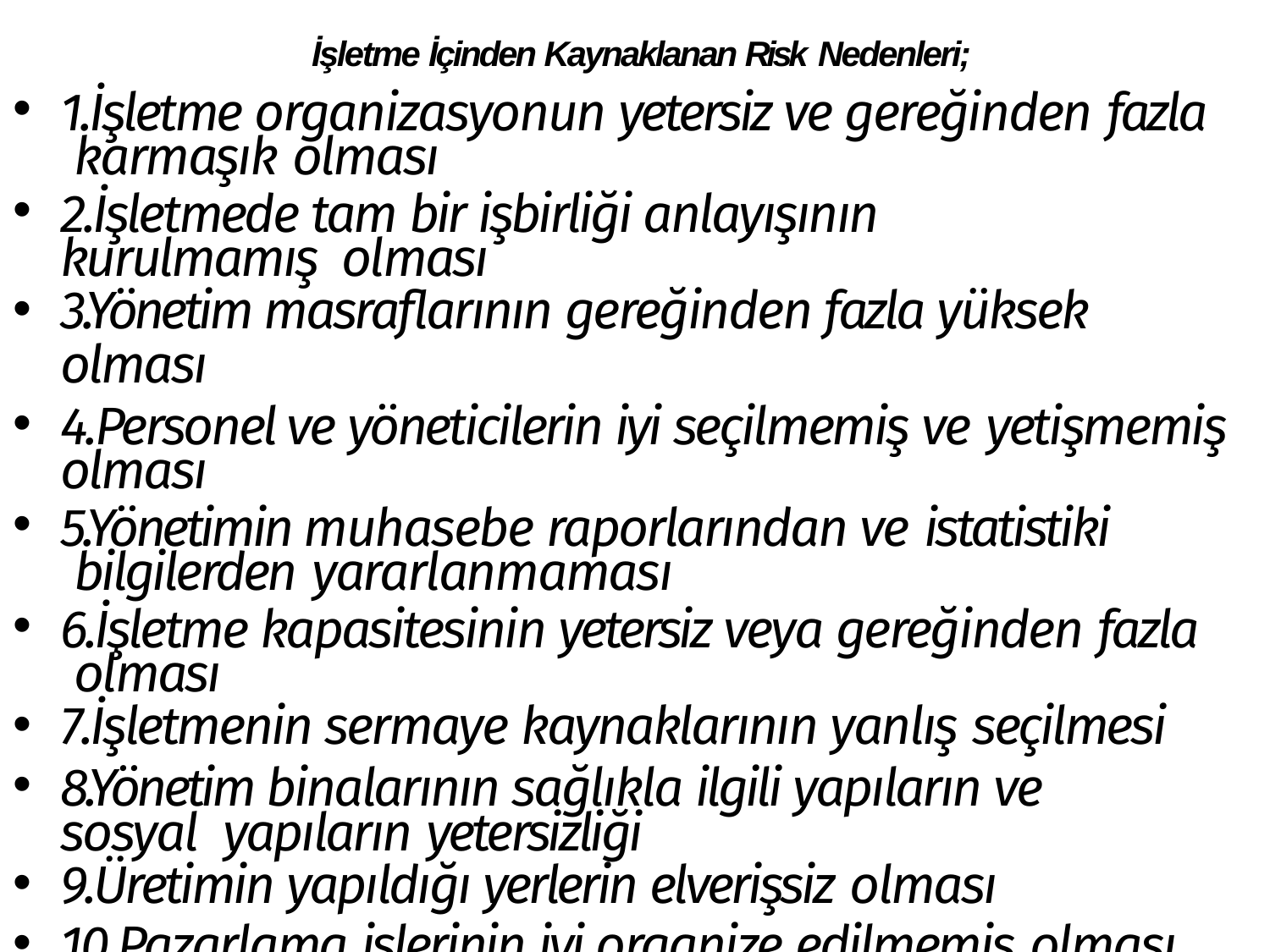

İşletme İçinden Kaynaklanan Risk Nedenleri;
1.İşletme organizasyonun yetersiz ve gereğinden fazla  karmaşık olması
2.İşletmede tam bir işbirliği anlayışının kurulmamış  olması
3.Yönetim masraflarının gereğinden fazla yüksek olması
4.Personel ve yöneticilerin iyi seçilmemiş ve yetişmemiş  olması
5.Yönetimin muhasebe raporlarından ve istatistiki  bilgilerden yararlanmaması
6.İşletme kapasitesinin yetersiz veya gereğinden fazla  olması
7.İşletmenin sermaye kaynaklarının yanlış seçilmesi
8.Yönetim binalarının sağlıkla ilgili yapıların ve sosyal  yapıların yetersizliği
9.Üretimin yapıldığı yerlerin elverişsiz olması
10.Pazarlama işlerinin iyi organize edilmemiş olması